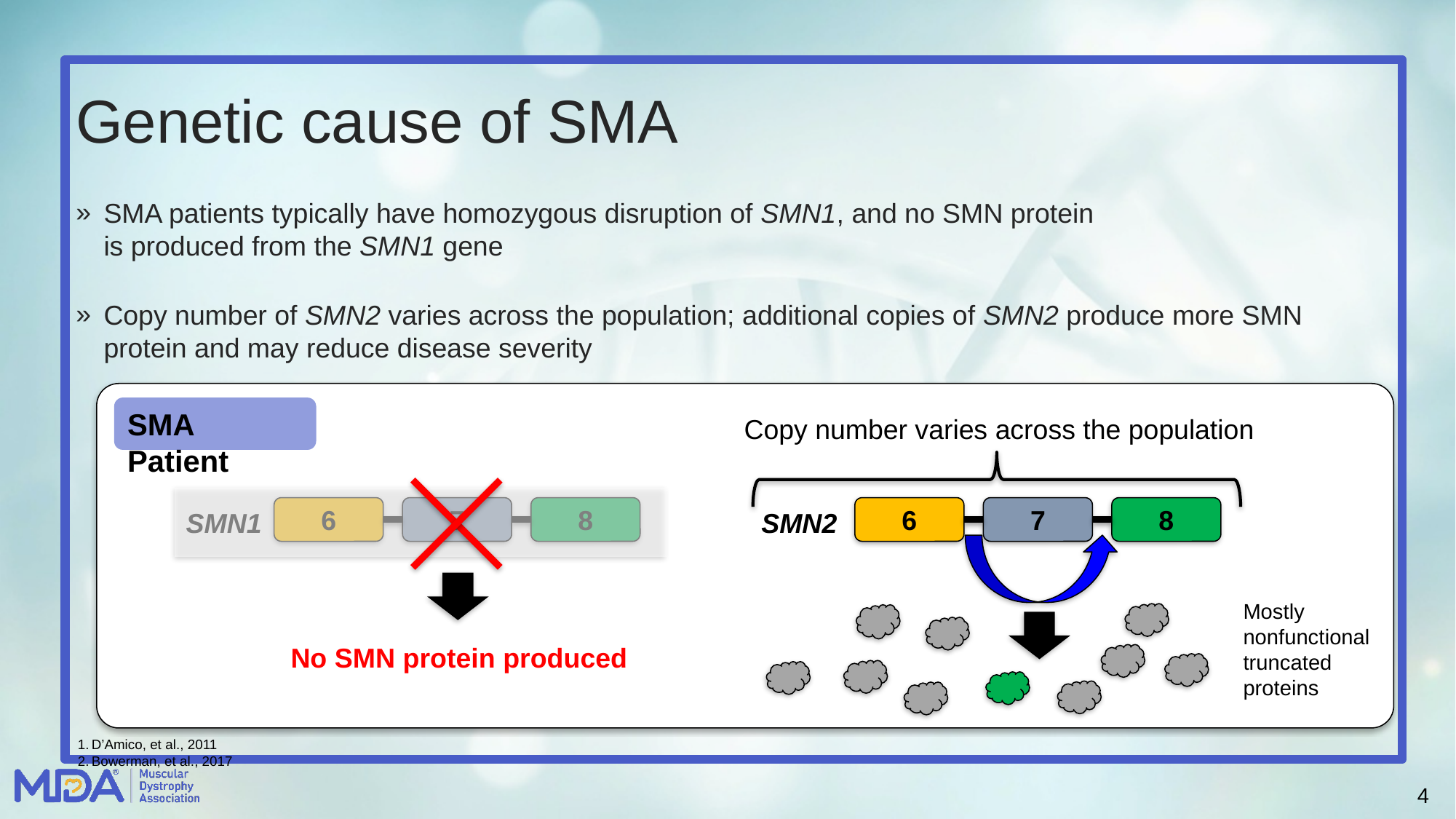

# Genetic cause of SMA
SMA patients typically have homozygous disruption of SMN1, and no SMN protein
is produced from the SMN1 gene
Copy number of SMN2 varies across the population; additional copies of SMN2 produce more SMN protein and may reduce disease severity

SMA Patient
Copy number varies across the population

6
7
8
6
7
8
SMN1
SMN2

Mostly
nonfunctional truncated proteins

No SMN protein produced

D’Amico, et al., 2011
Bowerman, et al., 2017
4